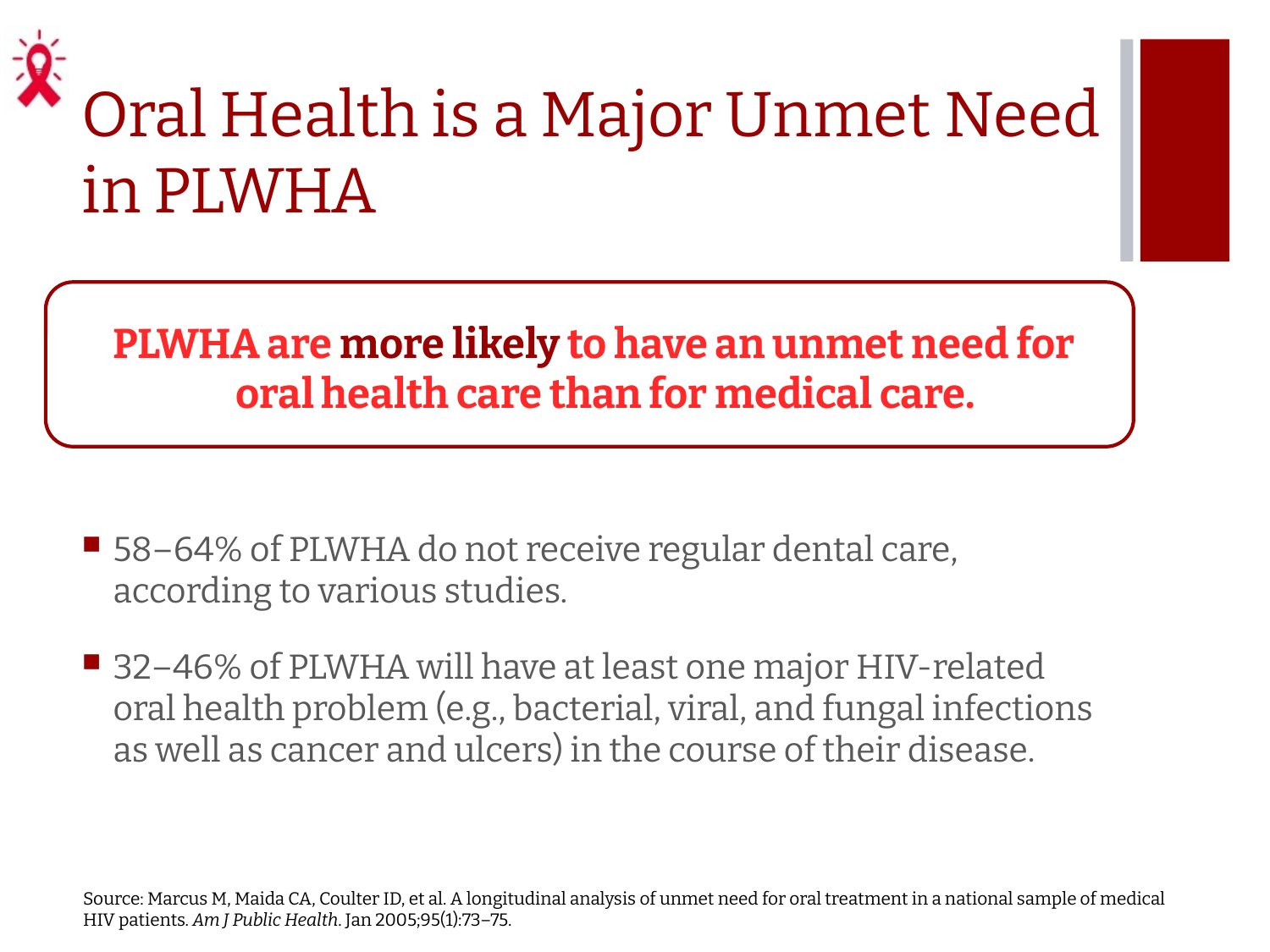

# Oral Health is a Major Unmet Need in PLWHA

PLWHA are more likely to have an unmet need for oral health care than for medical care.

58–64% of PLWHA do not receive regular dental care, according to various studies.
32–46% of PLWHA will have at least one major HIV-related oral health problem (e.g., bacterial, viral, and fungal infections as well as cancer and ulcers) in the course of their disease.

Source: Marcus M, Maida CA, Coulter ID, et al. A longitudinal analysis of unmet need for oral treatment in a national sample of medical HIV patients. Am J Public Health. Jan 2005;95(1):73–75.